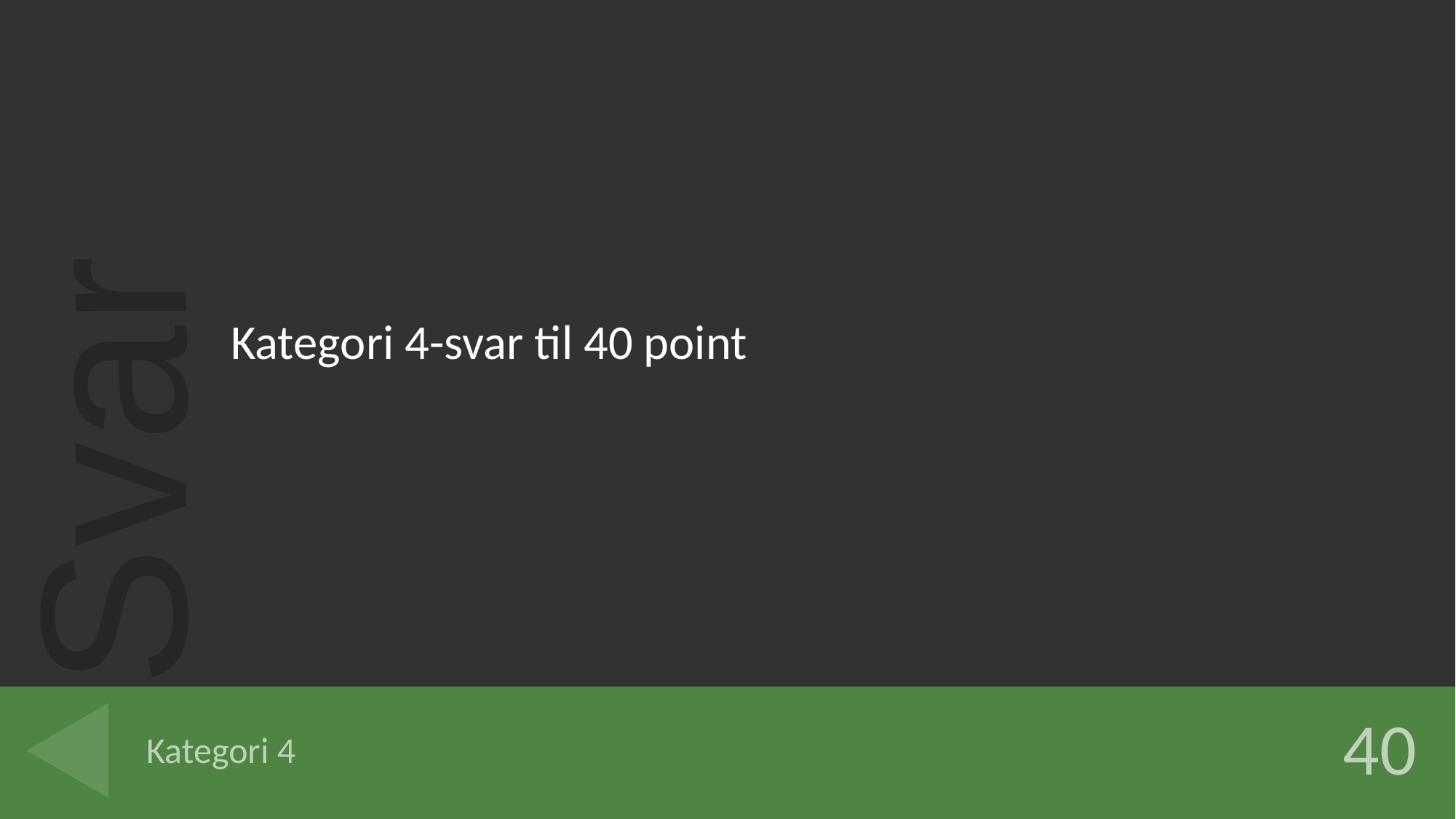

Kategori 4-svar til 40 point
# Kategori 4
40